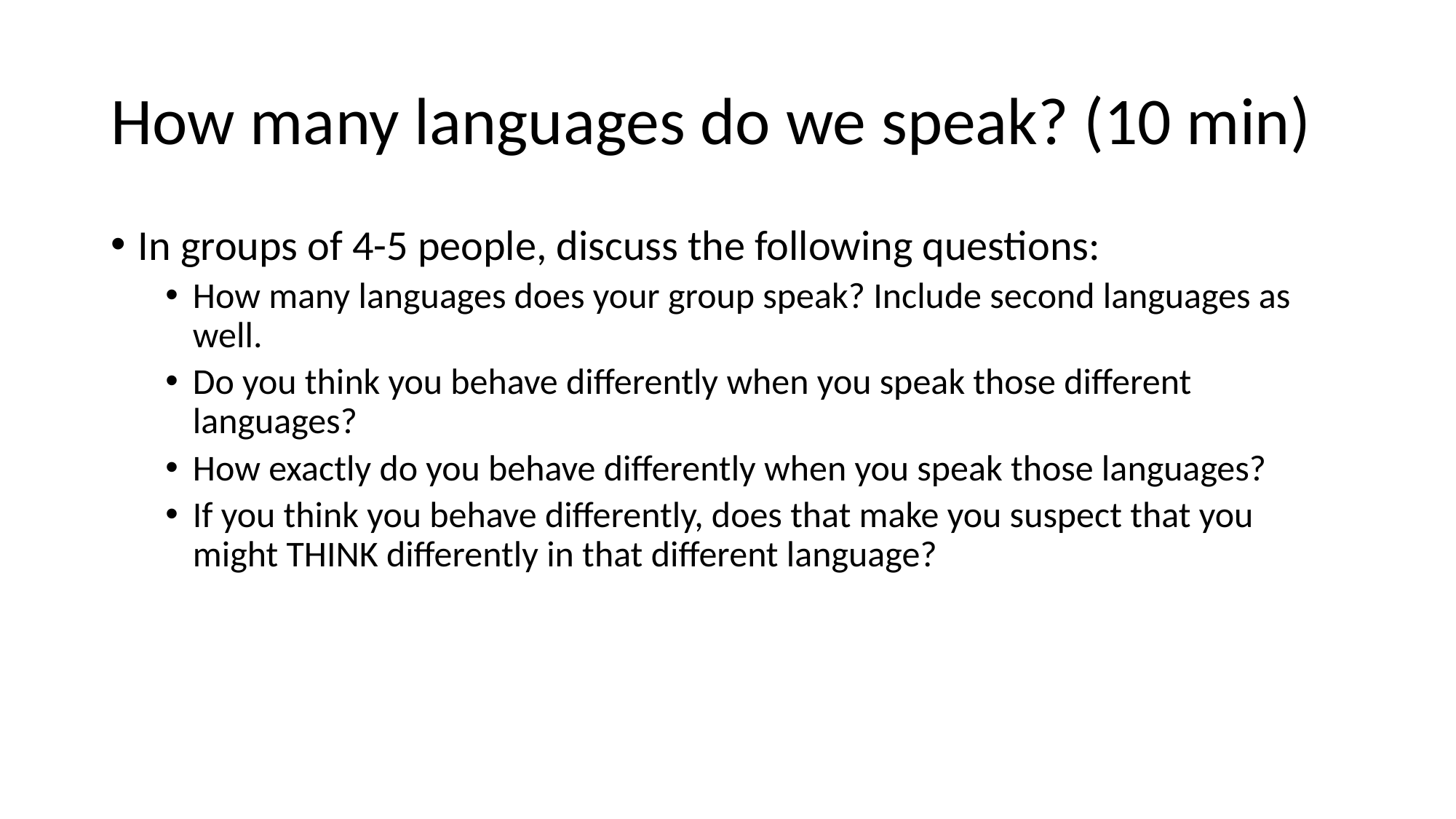

# How many languages do we speak? (10 min)
In groups of 4-5 people, discuss the following questions:
How many languages does your group speak? Include second languages as well.
Do you think you behave differently when you speak those different languages?
How exactly do you behave differently when you speak those languages?
If you think you behave differently, does that make you suspect that you might THINK differently in that different language?